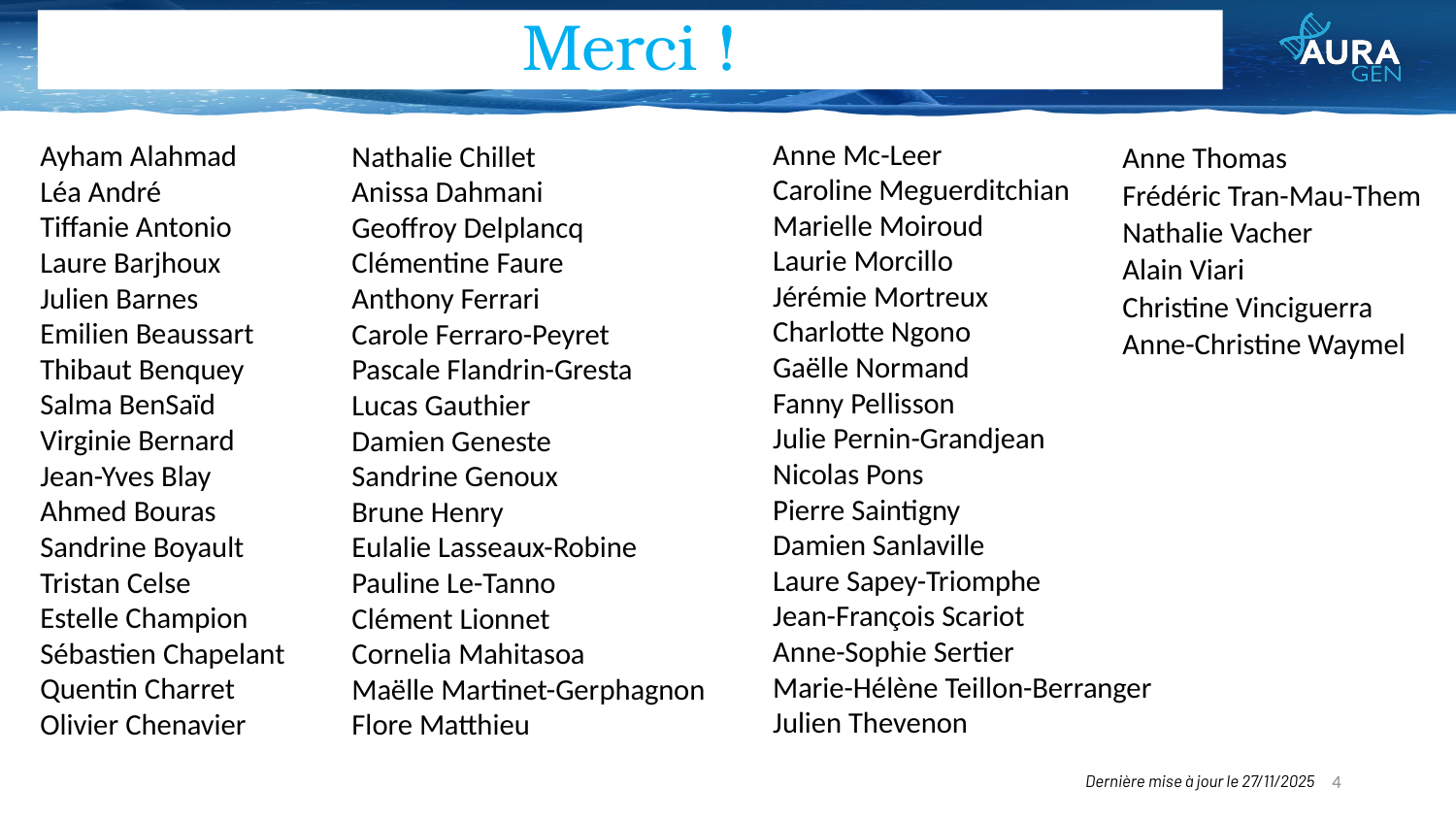

Merci !
Anne Mc-Leer
Caroline Meguerditchian
Marielle Moiroud
Laurie Morcillo
Jérémie Mortreux
Charlotte Ngono
Gaëlle Normand
Fanny Pellisson
Julie Pernin-Grandjean
Nicolas Pons
Pierre Saintigny
Damien Sanlaville
Laure Sapey-Triomphe
Jean-François Scariot
Anne-Sophie Sertier
Marie-Hélène Teillon-Berranger
Julien Thevenon
Ayham Alahmad
Léa André
Tiffanie Antonio
Laure Barjhoux
Julien Barnes
Emilien Beaussart
Thibaut Benquey
Salma BenSaïd
Virginie Bernard
Jean-Yves Blay
Ahmed Bouras
Sandrine Boyault
Tristan Celse
Estelle Champion
Sébastien Chapelant
Quentin Charret
Olivier Chenavier

Nathalie Chillet
Anissa Dahmani
Geoffroy Delplancq
Clémentine Faure
Anthony Ferrari
Carole Ferraro-Peyret
Pascale Flandrin-Gresta
Lucas Gauthier
Damien Geneste
Sandrine Genoux
Brune Henry
Eulalie Lasseaux-Robine
Pauline Le-Tanno
Clément Lionnet
Cornelia Mahitasoa
Maëlle Martinet-Gerphagnon
Flore Matthieu
Anne Thomas
Frédéric Tran-Mau-Them
Nathalie Vacher
Alain Viari
Christine Vinciguerra
Anne-Christine Waymel

4
Dernière mise à jour le 27/11/2025